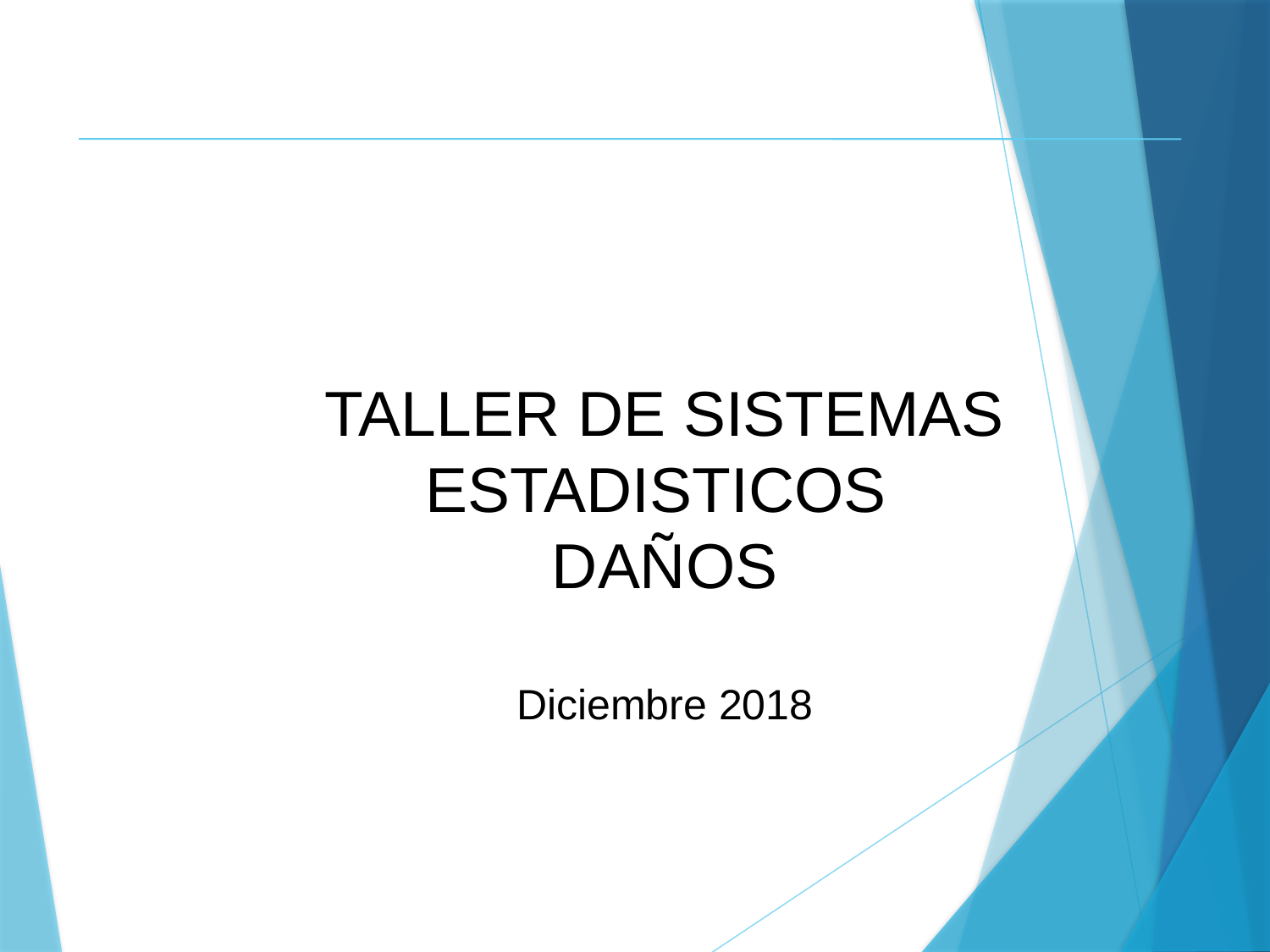

TALLER DE SISTEMAS ESTADISTICOS
DAÑOS

Diciembre 2018